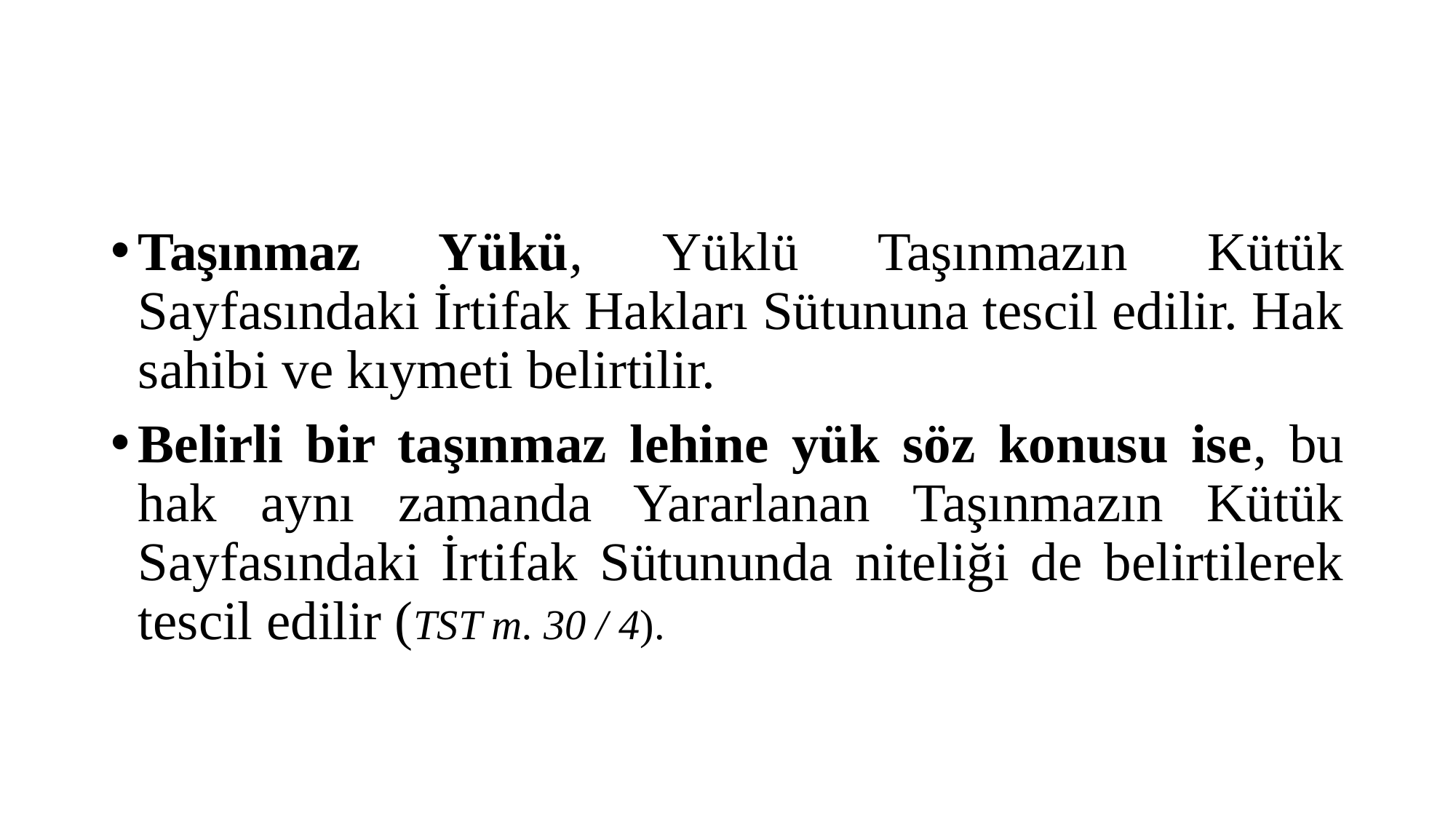

#
Taşınmaz Yükü, Yüklü Taşınmazın Kütük Sayfasındaki İrtifak Hakları Sütununa tescil edilir. Hak sahibi ve kıymeti belirtilir.
Belirli bir taşınmaz lehine yük söz konusu ise, bu hak aynı zamanda Yararlanan Taşınmazın Kütük Sayfasındaki İrtifak Sütununda niteliği de belirtilerek tescil edilir (TST m. 30 / 4).